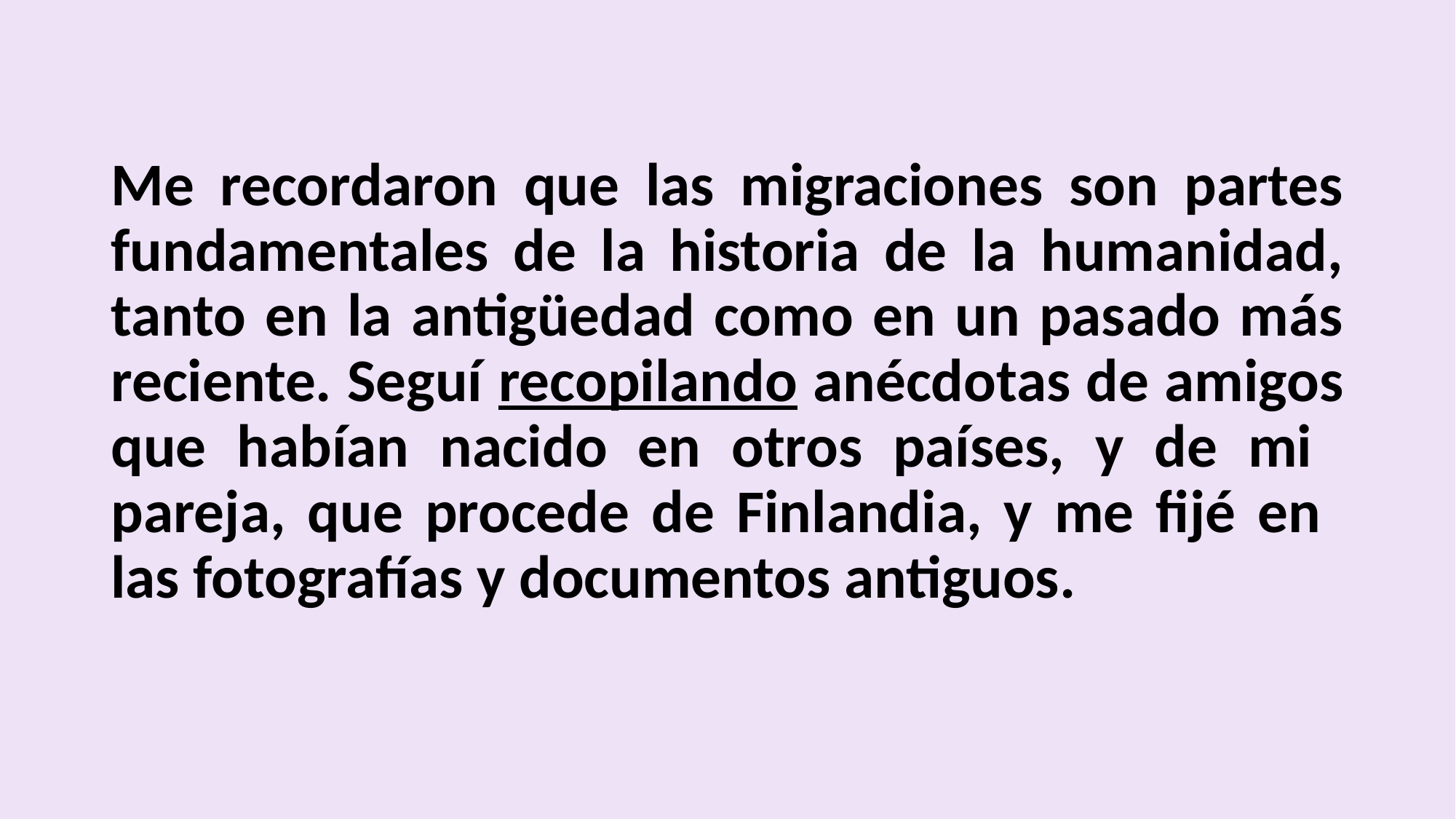

# Me recordaron que las migraciones son partes fundamentales de la historia de la humanidad, tanto en la antigüedad como en un pasado más reciente. Seguí recopilando anécdotas de amigos que habían nacido en otros países, y de mi  pareja, que procede de Finlandia, y me fijé en las fotografías y documentos antiguos.